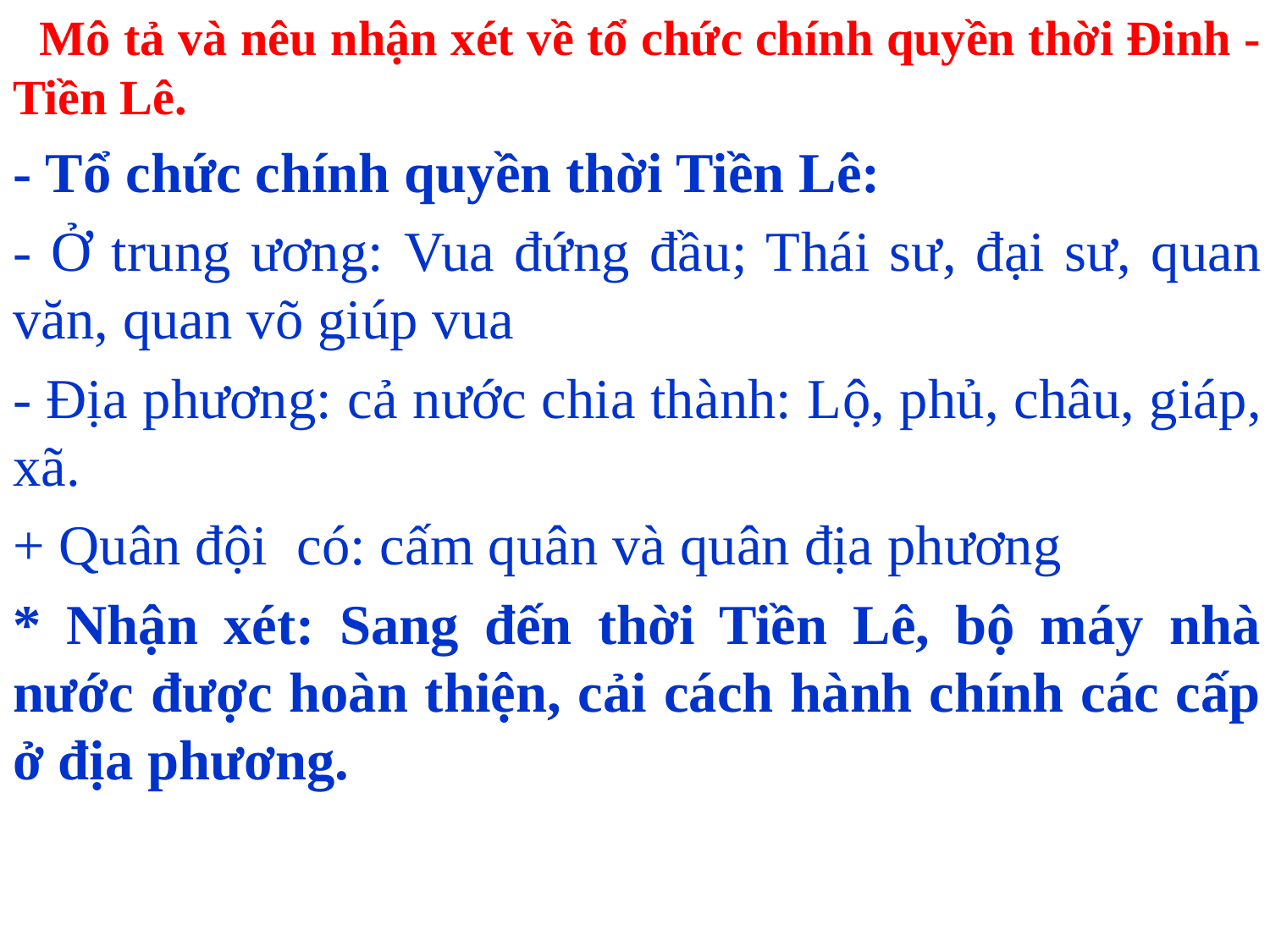

Mô tả và nêu nhận xét về tổ chức chính quyền thời Đinh - Tiền Lê.
- Tổ chức chính quyền thời Tiền Lê:
- Ở trung ương: Vua đứng đầu; Thái sư, đại sư, quan văn, quan võ giúp vua
- Địa phương: cả nước chia thành: Lộ, phủ, châu, giáp, xã.
+ Quân đội  có: cấm quân và quân địa phương
* Nhận xét: Sang đến thời Tiền Lê, bộ máy nhà nước được hoàn thiện, cải cách hành chính các cấp ở địa phương.